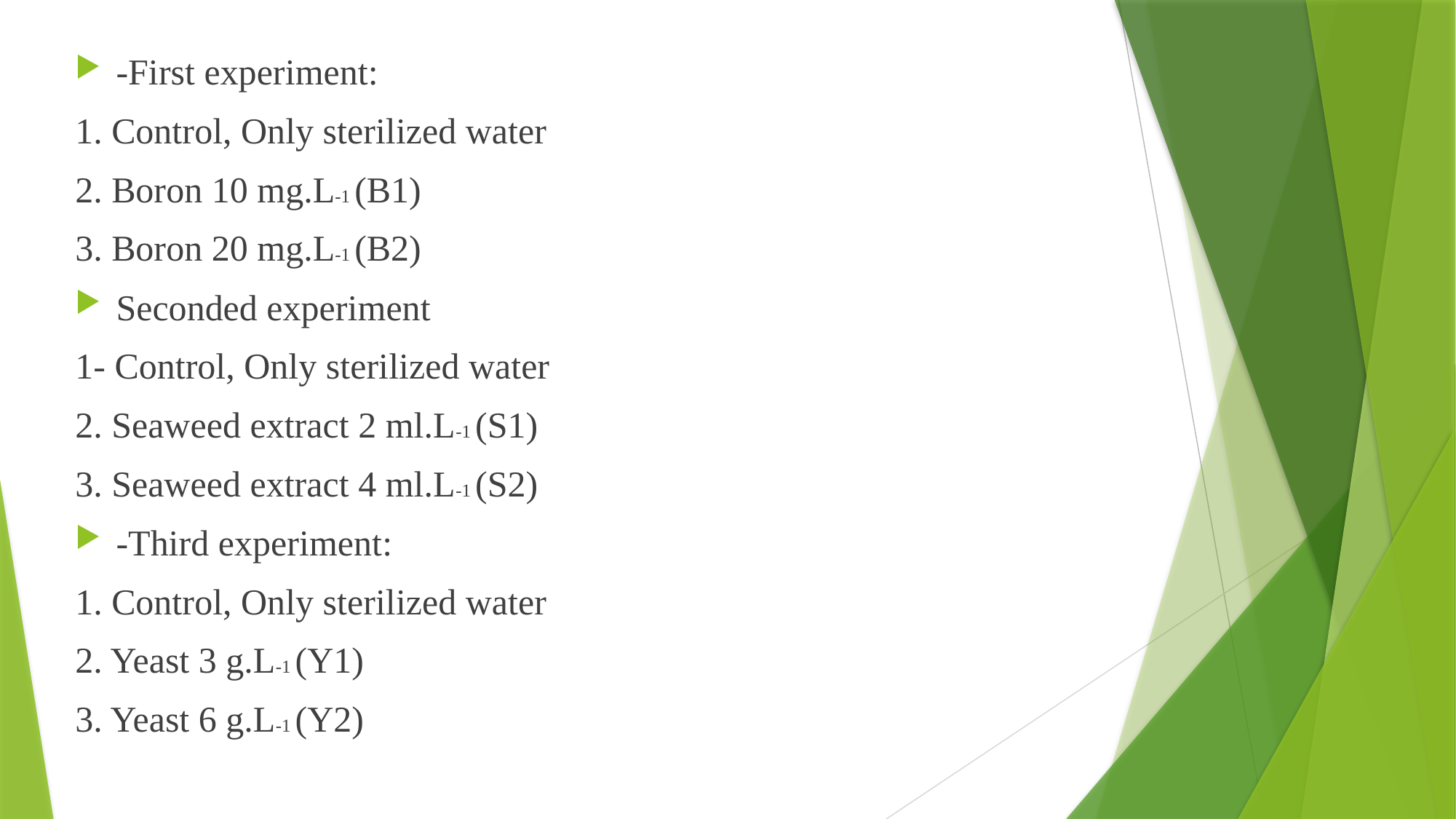

-First experiment:
1. Control, Only sterilized water
2. Boron 10 mg.L-1 (B1)
3. Boron 20 mg.L-1 (B2)
Seconded experiment
1- Control, Only sterilized water
2. Seaweed extract 2 ml.L-1 (S1)
3. Seaweed extract 4 ml.L-1 (S2)
-Third experiment:
1. Control, Only sterilized water
2. Yeast 3 g.L-1 (Y1)
3. Yeast 6 g.L-1 (Y2)